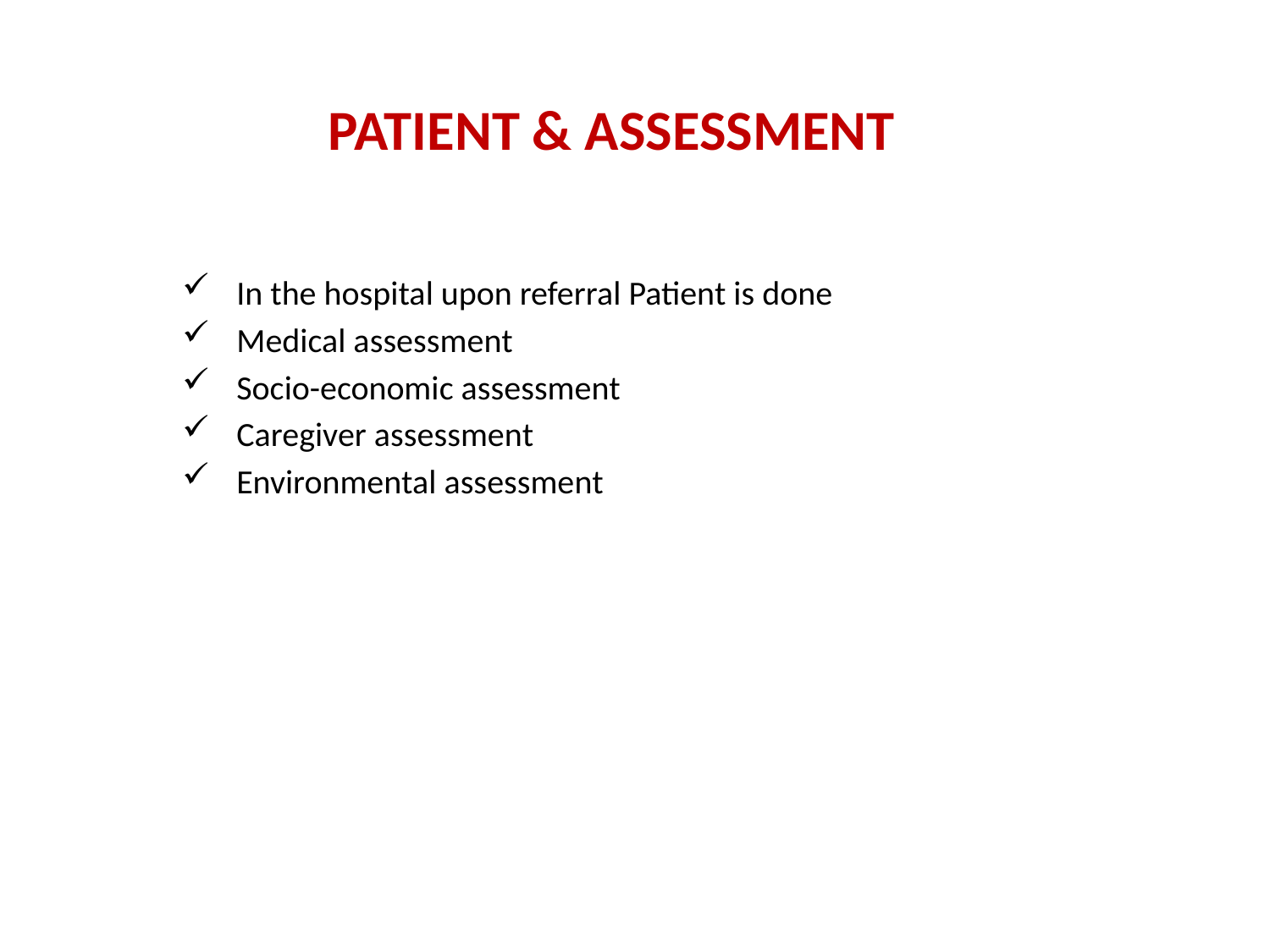

# PATIENT & ASSESSMENT
In the hospital upon referral Patient is done
Medical assessment
Socio-economic assessment
Caregiver assessment
Environmental assessment